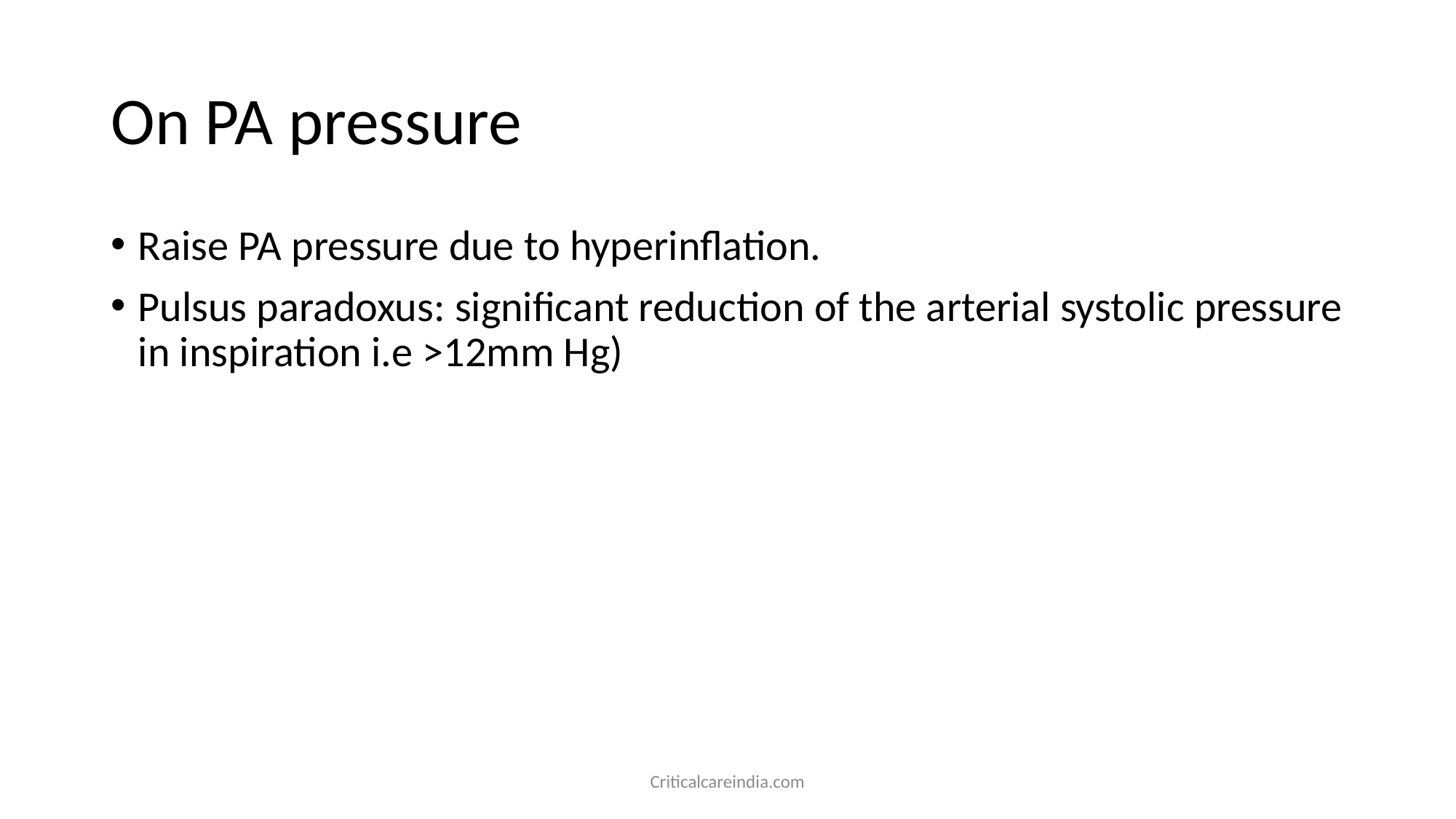

# On PA pressure
Raise PA pressure due to hyperinflation.
Pulsus paradoxus: significant reduction of the arterial systolic pressure in inspiration i.e >12mm Hg)

Criticalcareindia.com